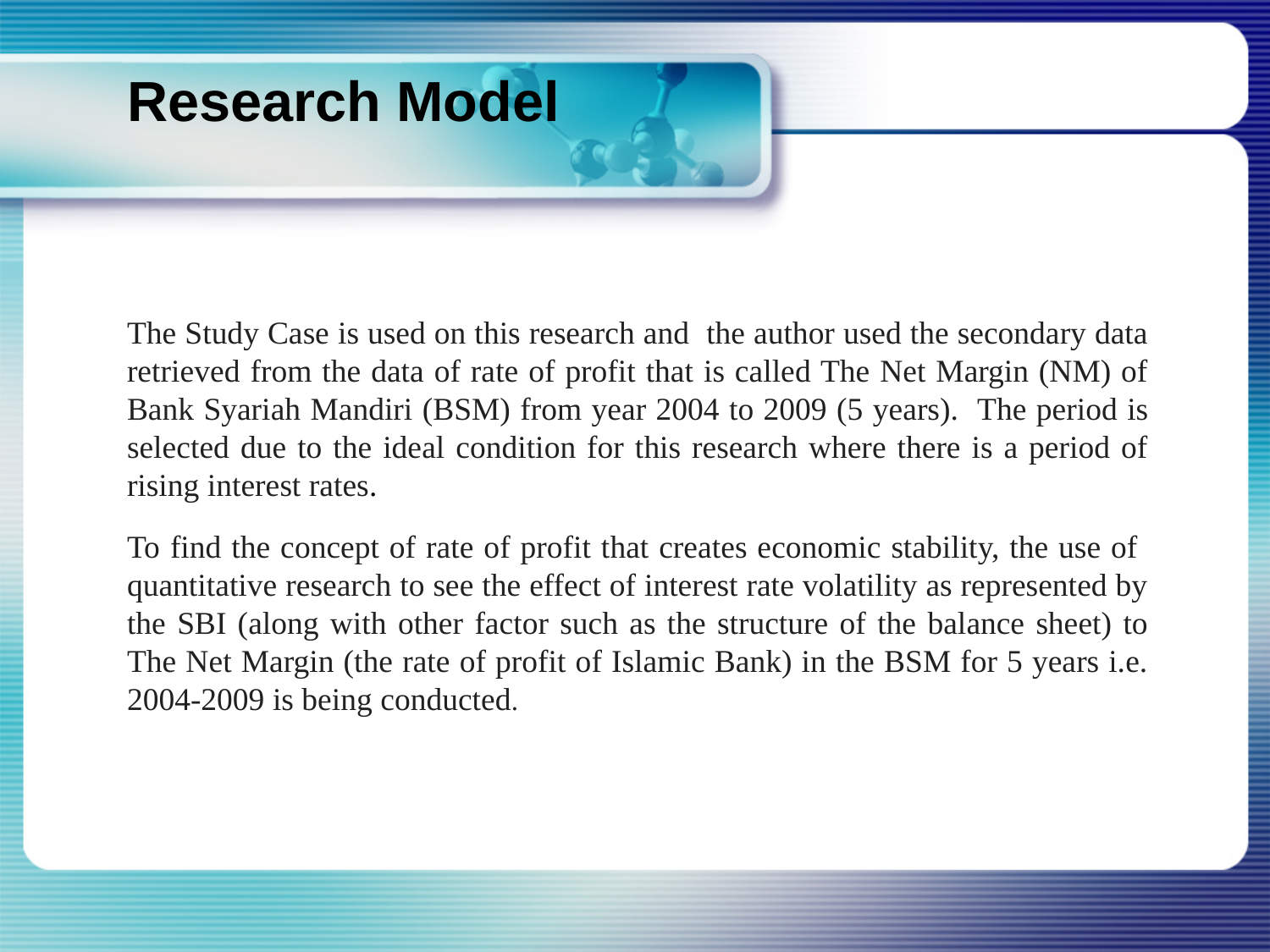

# Research Model

The Study Case is used on this research and  the author used the secondary data retrieved from the data of rate of profit that is called The Net Margin (NM) of Bank Syariah Mandiri (BSM) from year 2004 to 2009 (5 years).  The period is selected due to the ideal condition for this research where there is a period of rising interest rates.
To find the concept of rate of profit that creates economic stability, the use of  quantitative research to see the effect of interest rate volatility as represented by the SBI (along with other factor such as the structure of the balance sheet) to The Net Margin (the rate of profit of Islamic Bank) in the BSM for 5 years i.e. 2004-2009 is being conducted.